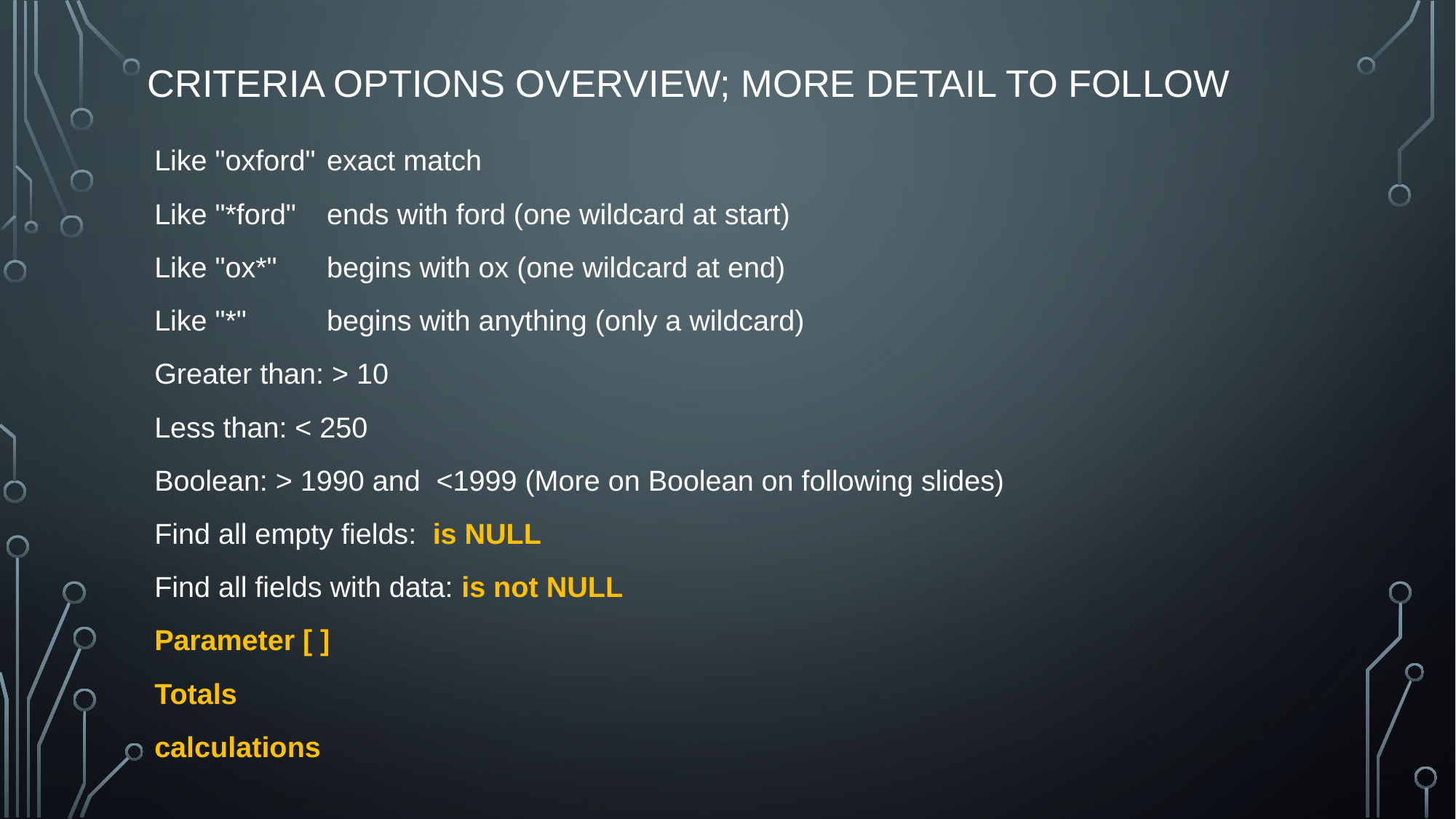

# Criteria options overview; more detail to follow
Like "oxford"	exact match
Like "*ford"	ends with ford (one wildcard at start)
Like "ox*"	begins with ox (one wildcard at end)
Like "*"		begins with anything (only a wildcard)
Greater than: > 10
Less than: < 250
Boolean: > 1990 and  <1999 (More on Boolean on following slides)
Find all empty fields:  is NULL
Find all fields with data: is not NULL
Parameter [ ]
Totals
calculations